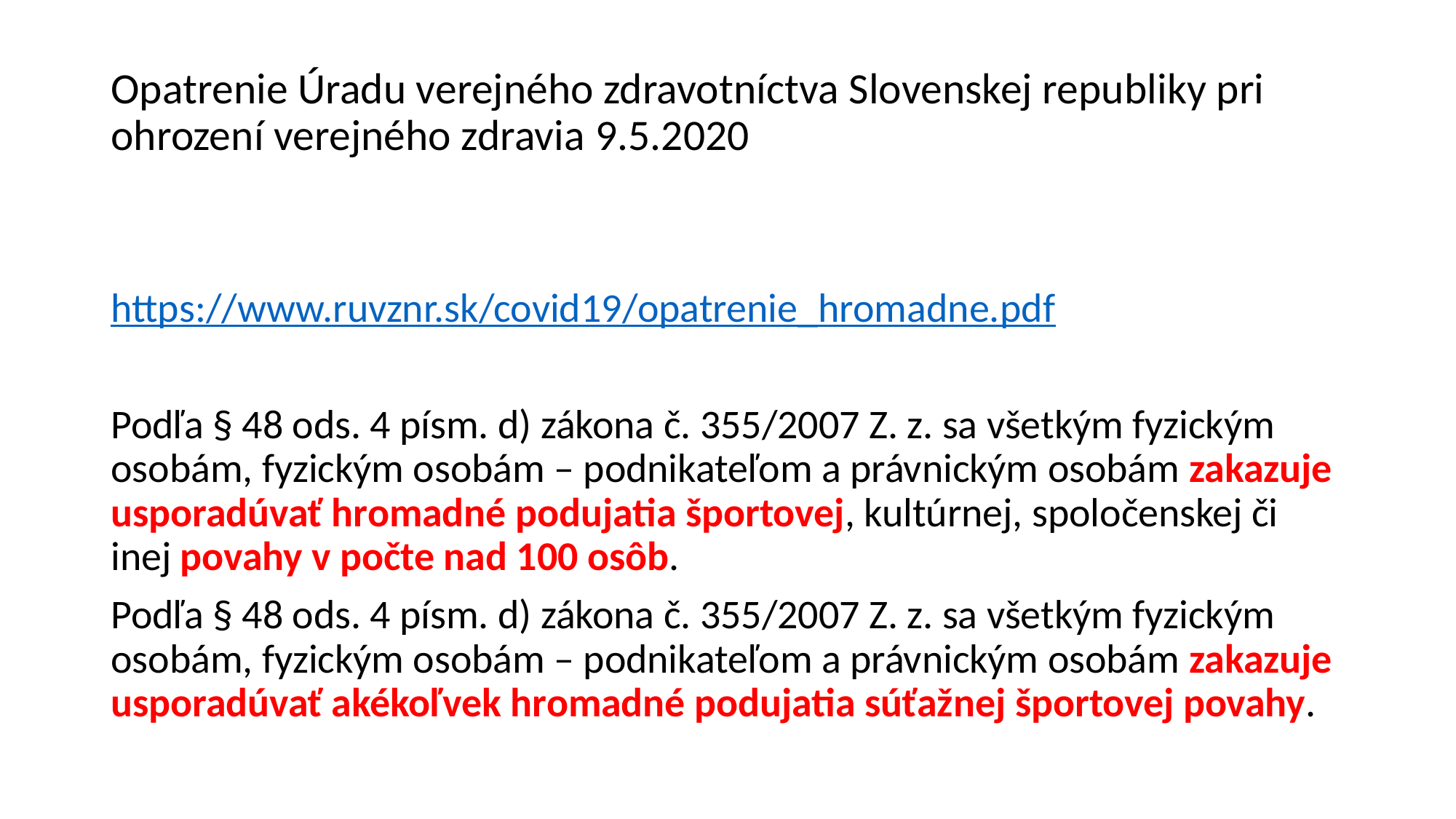

# Opatrenie Úradu verejného zdravotníctva Slovenskej republiky pri ohrození verejného zdravia 9.5.2020

https://www.ruvznr.sk/covid19/opatrenie_hromadne.pdf

Podľa § 48 ods. 4 písm. d) zákona č. 355/2007 Z. z. sa všetkým fyzickým osobám, fyzickým osobám – podnikateľom a právnickým osobám zakazuje usporadúvať hromadné podujatia športovej, kultúrnej, spoločenskej či inej povahy v počte nad 100 osôb.
Podľa § 48 ods. 4 písm. d) zákona č. 355/2007 Z. z. sa všetkým fyzickým osobám, fyzickým osobám – podnikateľom a právnickým osobám zakazuje usporadúvať akékoľvek hromadné podujatia súťažnej športovej povahy.